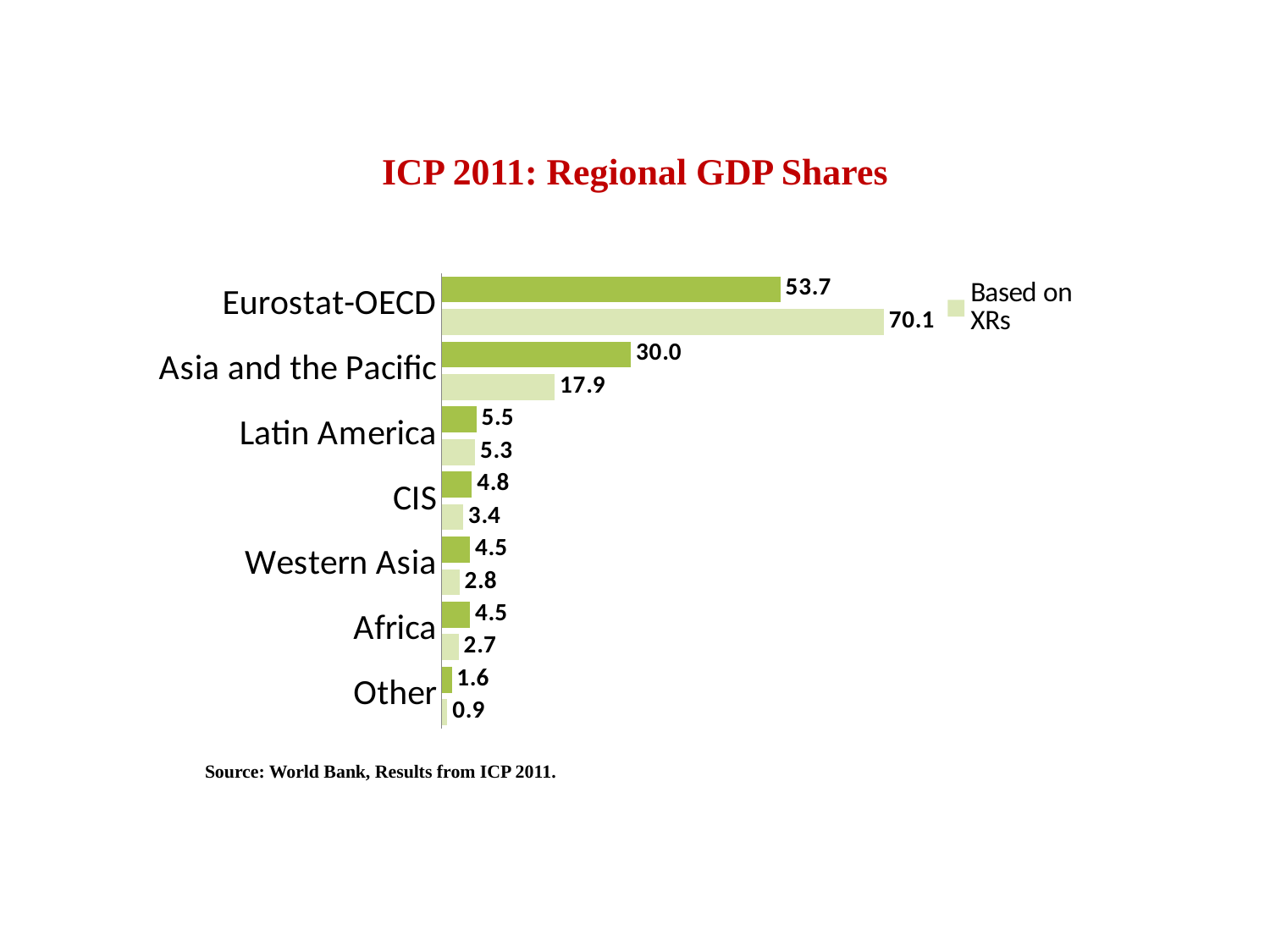

# ICP 2011: Regional GDP Shares

### Chart

| Category | Based on PPPs | Based on XRs |
|---|---|---|
| Eurostat-OECD | 53.7 | 70.1 |
| Asia and the Pacific | 30.0 | 17.9 |
| Latin America | 5.5 | 5.3 |
| CIS | 4.8 | 3.4 |
| Western Asia | 4.5 | 2.8 |
| Africa | 4.5 | 2.7 |
| Other | 1.6 | 0.9 |
Source: World Bank, Results from ICP 2011.